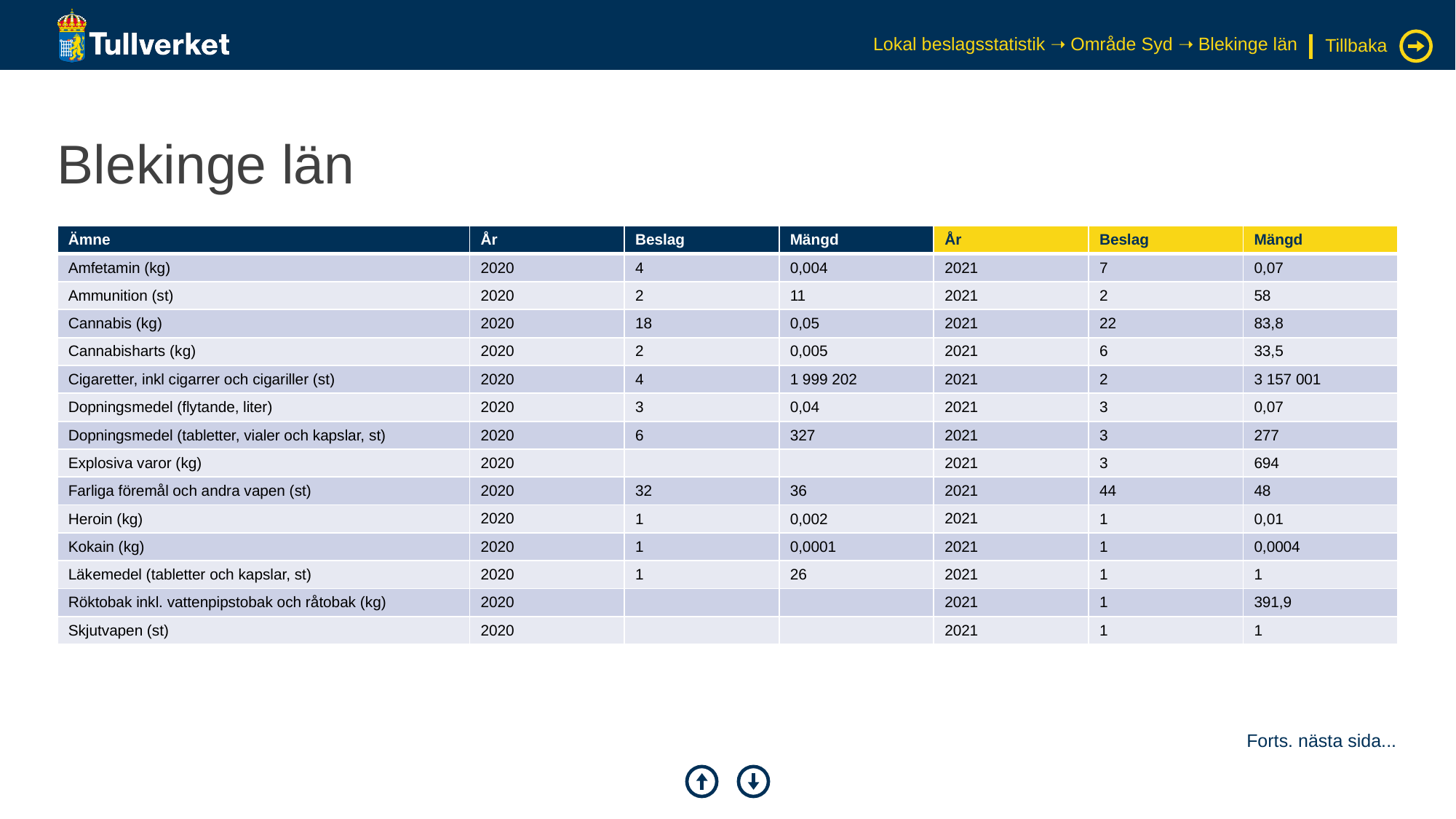

Lokal beslagsstatistik ➝ Område Syd ➝ Blekinge län
Tillbaka

# Blekinge län
| Ämne | År | Beslag | Mängd | År | Beslag | Mängd |
| --- | --- | --- | --- | --- | --- | --- |
| Amfetamin (kg) | 2020 | 4 | 0,004 | 2021 | 7 | 0,07 |
| Ammunition (st) | 2020 | 2 | 11 | 2021 | 2 | 58 |
| Cannabis (kg) | 2020 | 18 | 0,05 | 2021 | 22 | 83,8 |
| Cannabisharts (kg) | 2020 | 2 | 0,005 | 2021 | 6 | 33,5 |
| Cigaretter, inkl cigarrer och cigariller (st) | 2020 | 4 | 1 999 202 | 2021 | 2 | 3 157 001 |
| Dopningsmedel (flytande, liter) | 2020 | 3 | 0,04 | 2021 | 3 | 0,07 |
| Dopningsmedel (tabletter, vialer och kapslar, st) | 2020 | 6 | 327 | 2021 | 3 | 277 |
| Explosiva varor (kg) | 2020 |  |  | 2021 | 3 | 694 |
| Farliga föremål och andra vapen (st) | 2020 | 32 | 36 | 2021 | 44 | 48 |
| Heroin (kg) | 2020 | 1 | 0,002 | 2021 | 1 | 0,01 |
| Kokain (kg) | 2020 | 1 | 0,0001 | 2021 | 1 | 0,0004 |
| Läkemedel (tabletter och kapslar, st) | 2020 | 1 | 26 | 2021 | 1 | 1 |
| Röktobak inkl. vattenpipstobak och råtobak (kg) | 2020 |  |  | 2021 | 1 | 391,9 |
| Skjutvapen (st) | 2020 |  |  | 2021 | 1 | 1 |
Forts. nästa sida...